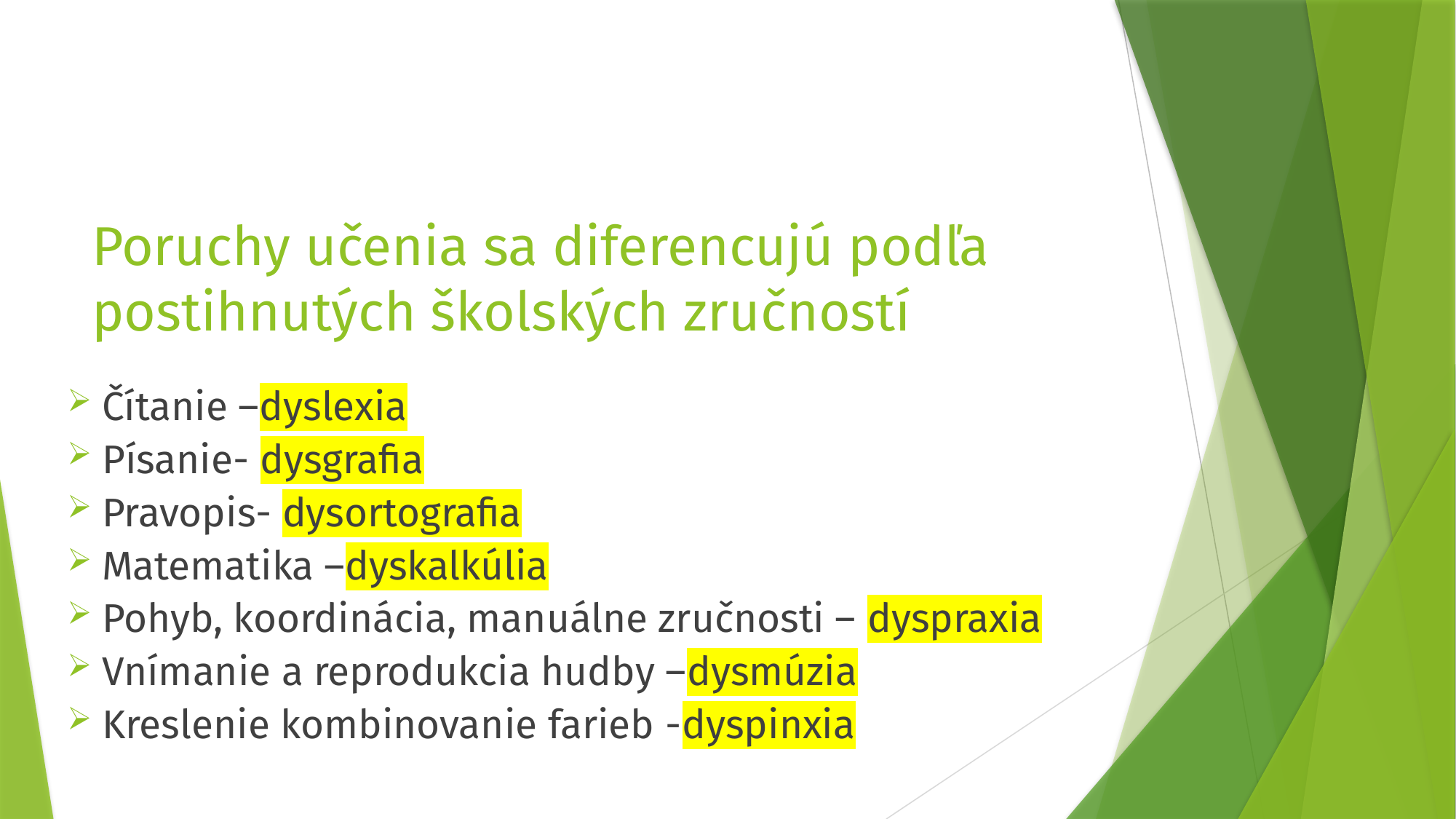

# Poruchy učenia sa diferencujú podľa postihnutých školských zručností
Čítanie –dyslexia
Písanie- dysgrafia
Pravopis- dysortografia
Matematika –dyskalkúlia
Pohyb, koordinácia, manuálne zručnosti – dyspraxia
Vnímanie a reprodukcia hudby –dysmúzia
Kreslenie kombinovanie farieb -dyspinxia